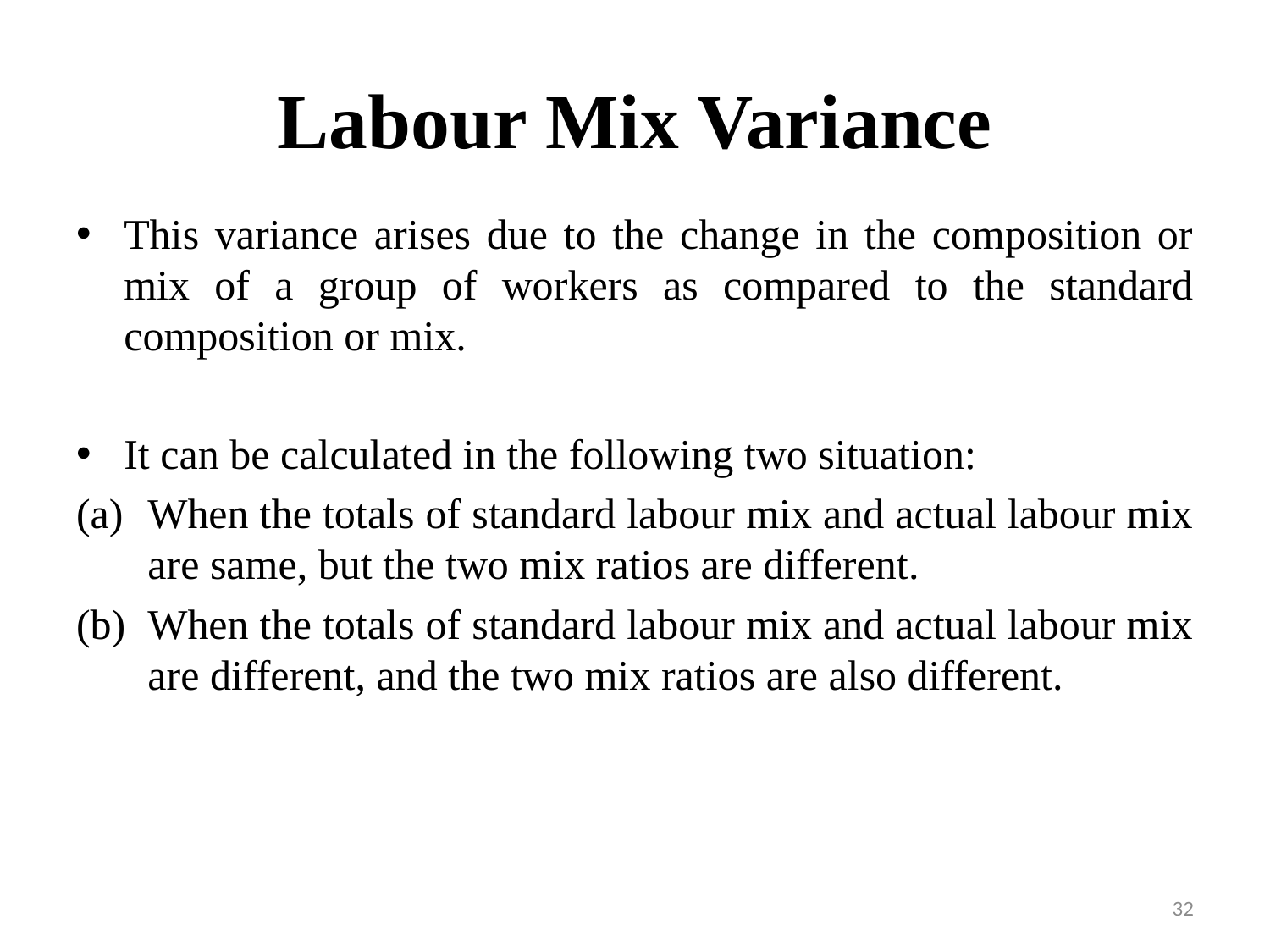

# Labour Mix Variance
This variance arises due to the change in the composition or mix of a group of workers as compared to the standard composition or mix.

It can be calculated in the following two situation:
When the totals of standard labour mix and actual labour mix are same, but the two mix ratios are different.
When the totals of standard labour mix and actual labour mix are different, and the two mix ratios are also different.
32